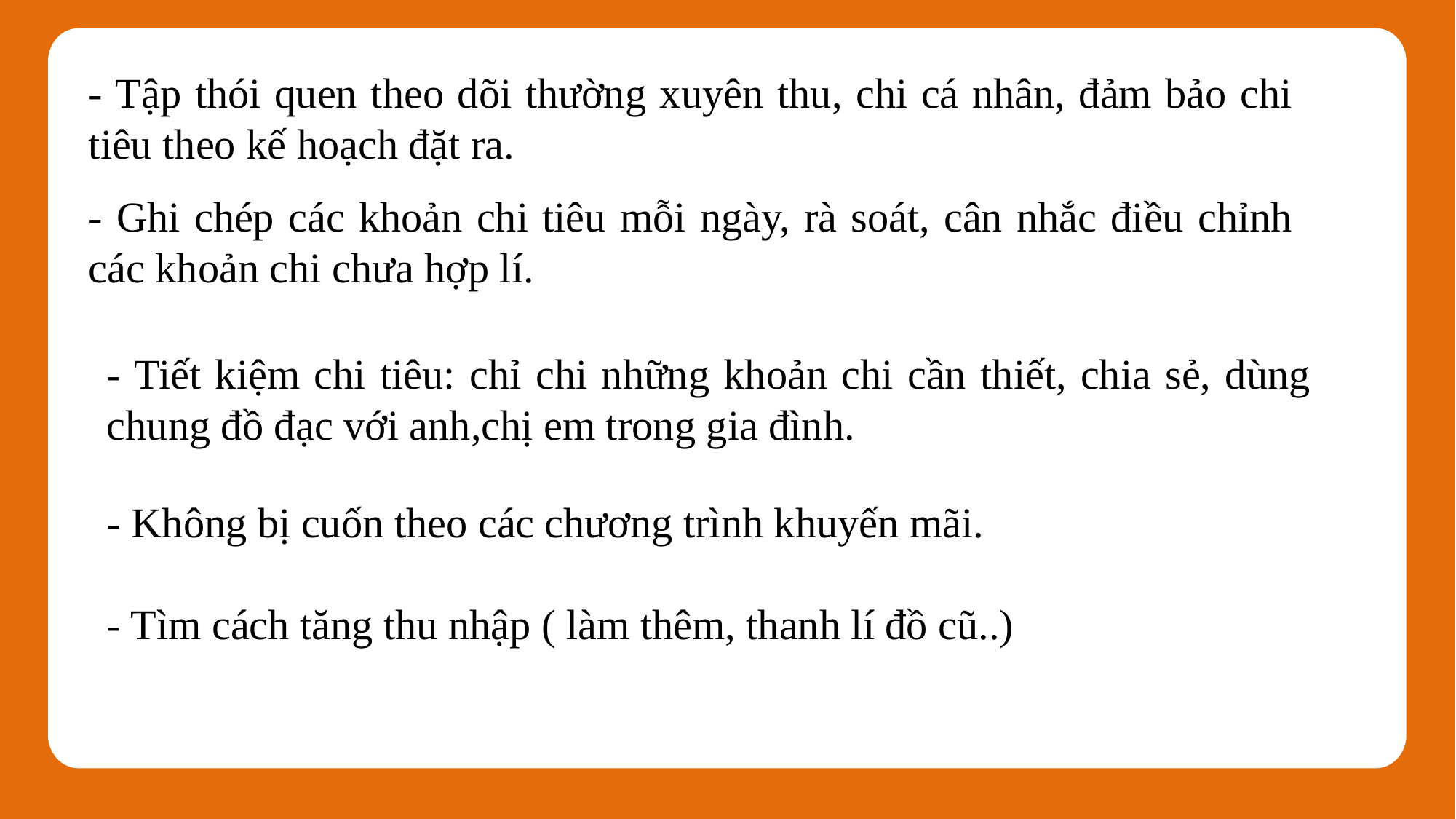

- Tập thói quen theo dõi thường xuyên thu, chi cá nhân, đảm bảo chi tiêu theo kế hoạch đặt ra.
- Ghi chép các khoản chi tiêu mỗi ngày, rà soát, cân nhắc điều chỉnh các khoản chi chưa hợp lí.
- Tiết kiệm chi tiêu: chỉ chi những khoản chi cần thiết, chia sẻ, dùng chung đồ đạc với anh,chị em trong gia đình.
- Không bị cuốn theo các chương trình khuyến mãi.
- Tìm cách tăng thu nhập ( làm thêm, thanh lí đồ cũ..)